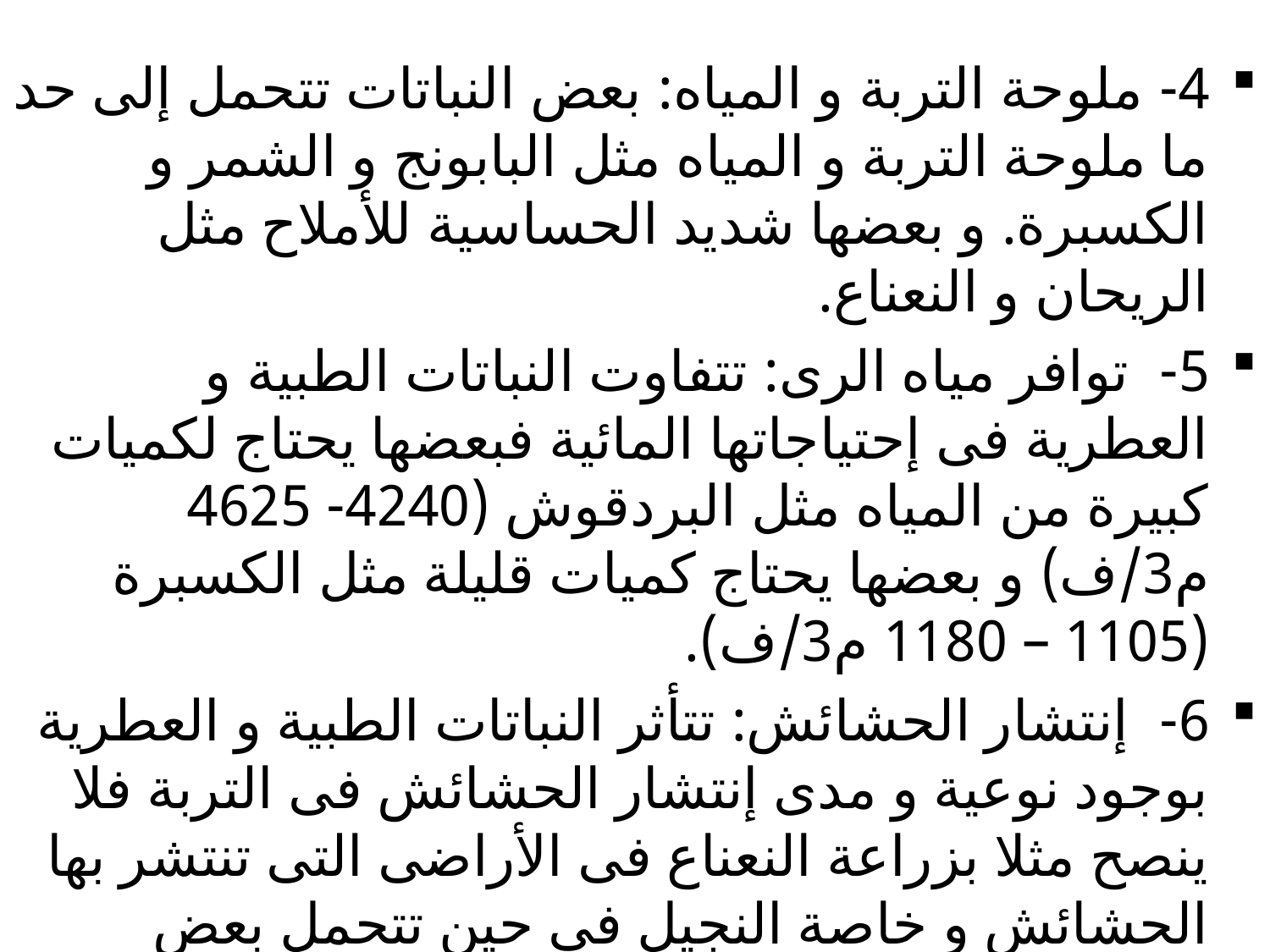

4- ملوحة التربة و المياه: بعض النباتات تتحمل إلى حد ما ملوحة التربة و المياه مثل البابونج و الشمر و الكسبرة. و بعضها شديد الحساسية للأملاح مثل الريحان و النعناع.
5-  توافر مياه الرى: تتفاوت النباتات الطبية و العطرية فى إحتياجاتها المائية فبعضها يحتاج لكميات كبيرة من المياه مثل البردقوش (4240- 4625 م3/ف) و بعضها يحتاج كميات قليلة مثل الكسبرة (1105 – 1180 م3/ف).
6-  إنتشار الحشائش: تتأثر النباتات الطبية و العطرية بوجود نوعية و مدى إنتشار الحشائش فى التربة فلا ينصح مثلا بزراعة النعناع فى الأراضى التى تنتشر بها الحشائش و خاصة النجيل فى حين تتحمل بعض الأنواع الأخرى مثل الريحان وجود بعض الأنواع من الحشائش الحولية.